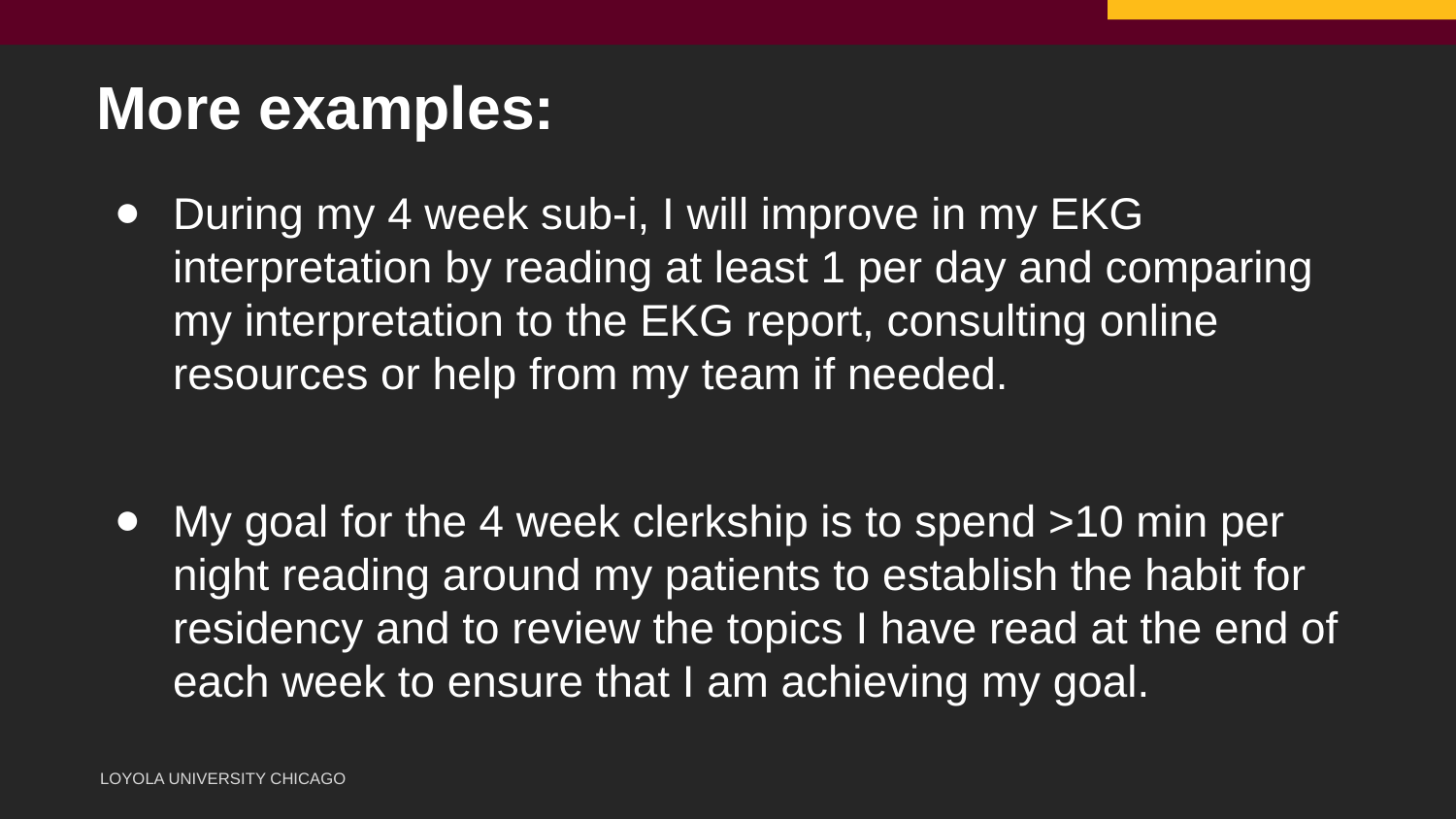

More examples:
During my 4 week sub-i, I will improve in my EKG interpretation by reading at least 1 per day and comparing my interpretation to the EKG report, consulting online resources or help from my team if needed.

My goal for the 4 week clerkship is to spend >10 min per night reading around my patients to establish the habit for residency and to review the topics I have read at the end of each week to ensure that I am achieving my goal.